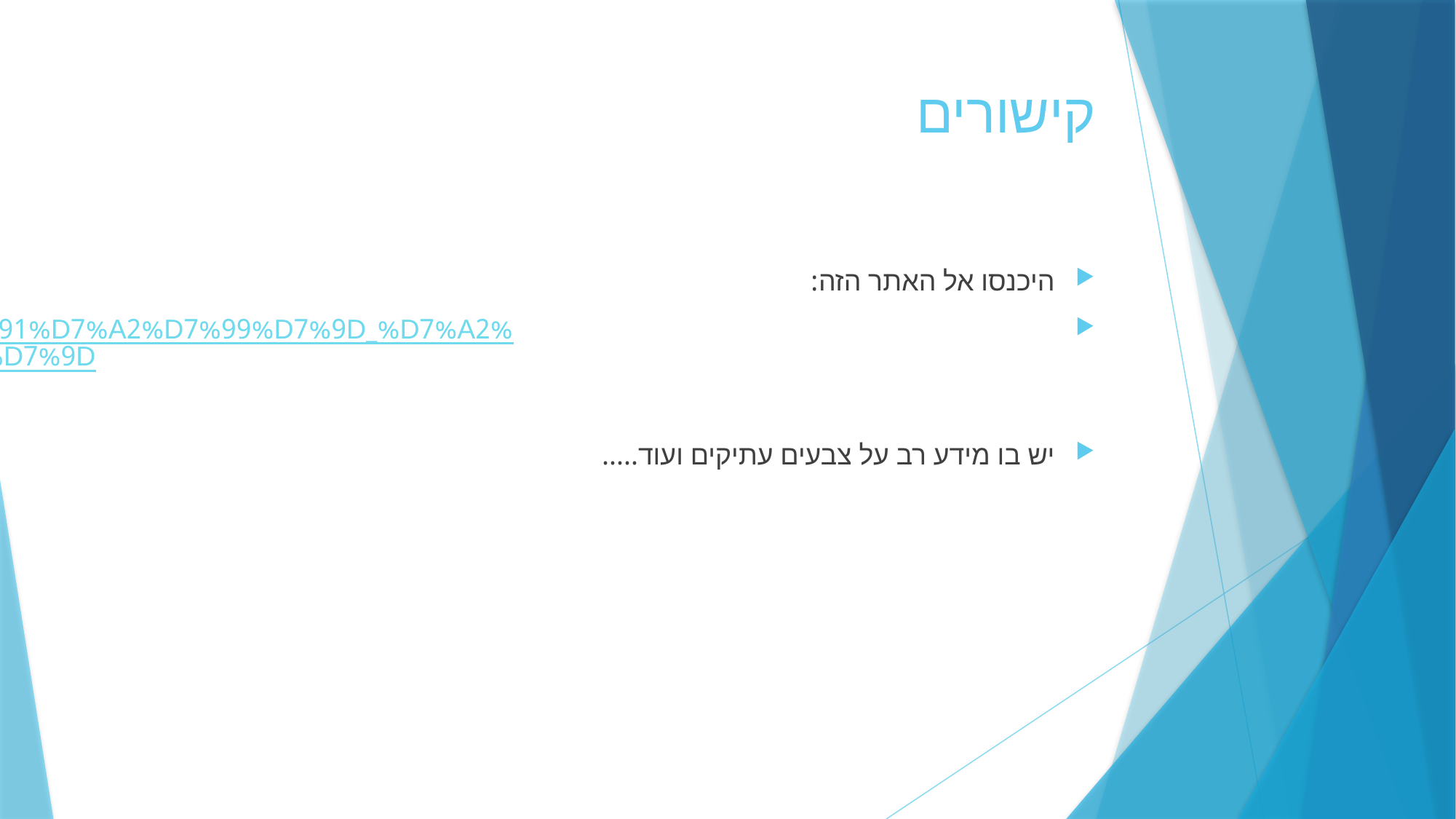

# קישורים
היכנסו אל האתר הזה:
https://eureka.org.il/%D7%A6%D7%91%D7%A2%D7%99%D7%9D_%D7%A2%D7%AA%D7%99%D7%A7%D7%99%D7%9D

יש בו מידע רב על צבעים עתיקים ועוד.....